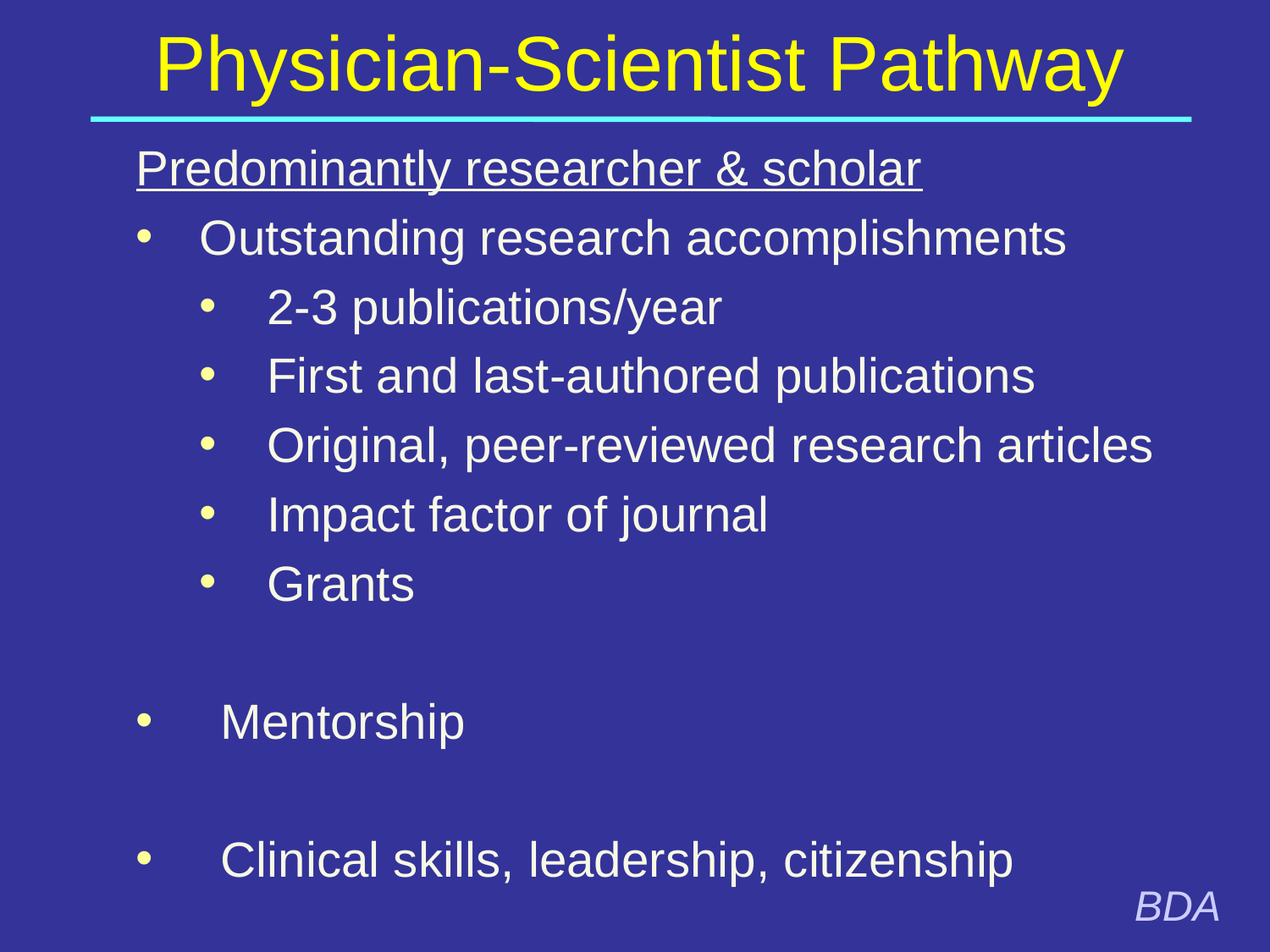

# Physician-Scientist Pathway

Predominantly researcher & scholar
Outstanding research accomplishments
  2-3 publications/year
  First and last-authored publications
  Original, peer-reviewed research articles
  Impact factor of journal
  Grants

Mentorship

Clinical skills, leadership, citizenship

BDA